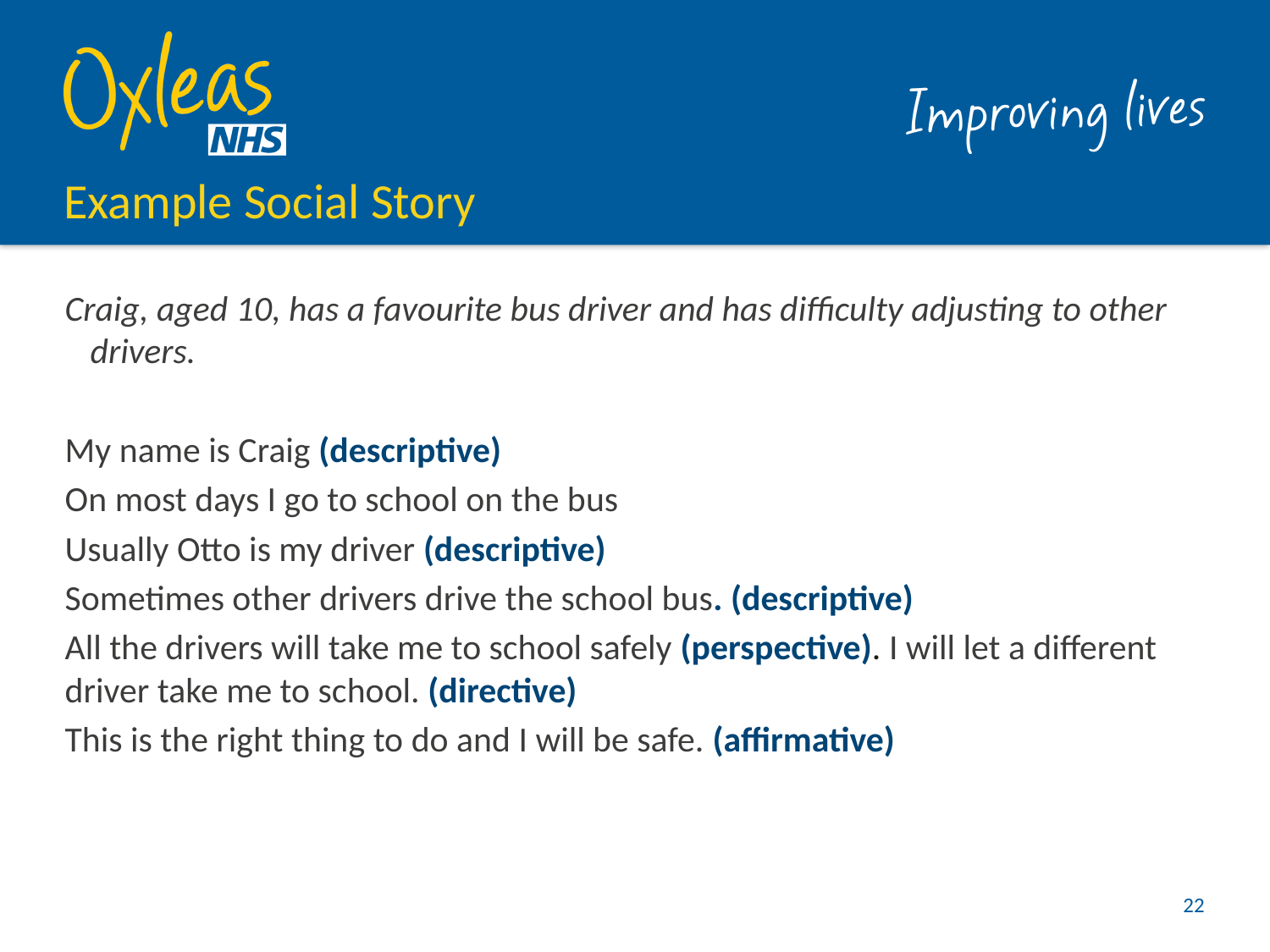

# Example Social Story
Craig, aged 10, has a favourite bus driver and has difficulty adjusting to other drivers.

My name is Craig (descriptive)
On most days I go to school on the bus
Usually Otto is my driver (descriptive)
Sometimes other drivers drive the school bus. (descriptive)
All the drivers will take me to school safely (perspective). I will let a different driver take me to school. (directive)
This is the right thing to do and I will be safe. (affirmative)
22